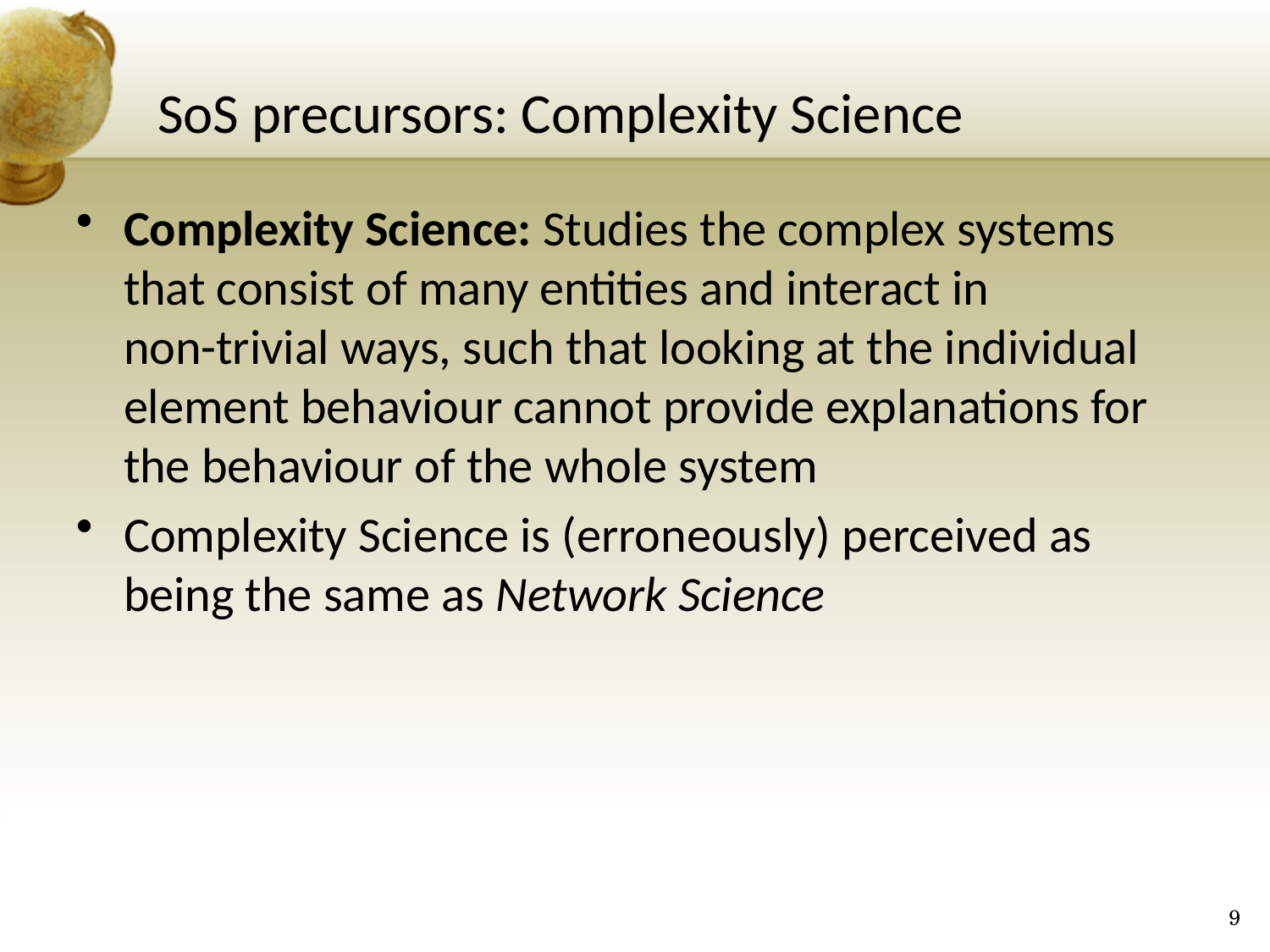

# SoS precursors: Complexity Science
Complexity Science: Studies the complex systems that consist of many entities and interact in
non-trivial ways, such that looking at the individual element behaviour cannot provide explanations for the behaviour of the whole system
Complexity Science is (erroneously) perceived as being the same as Network Science
9